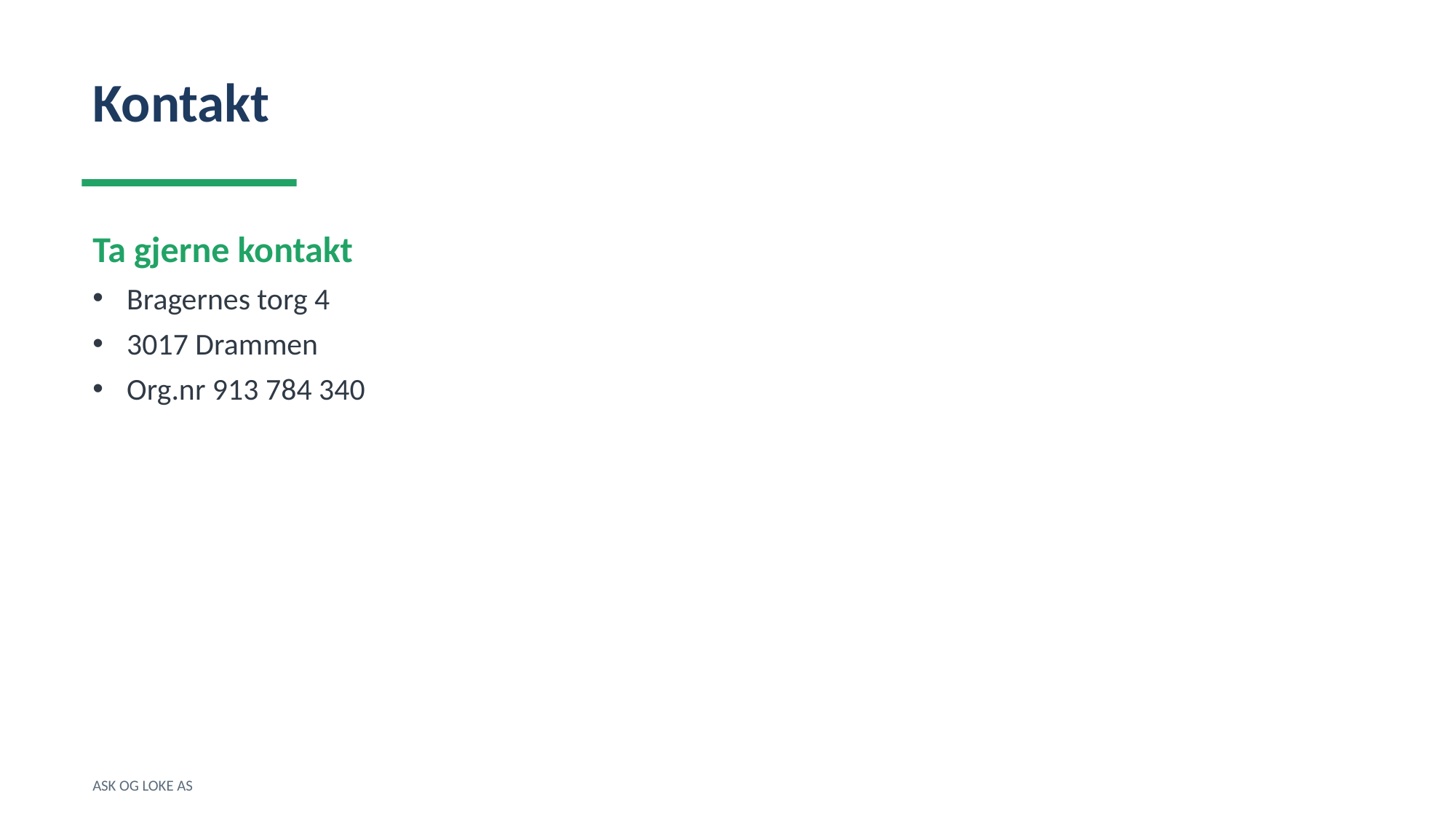

Kontakt

Ta gjerne kontakt
Bragernes torg 4
3017 Drammen
Org.nr 913 784 340
ASK OG LOKE AS